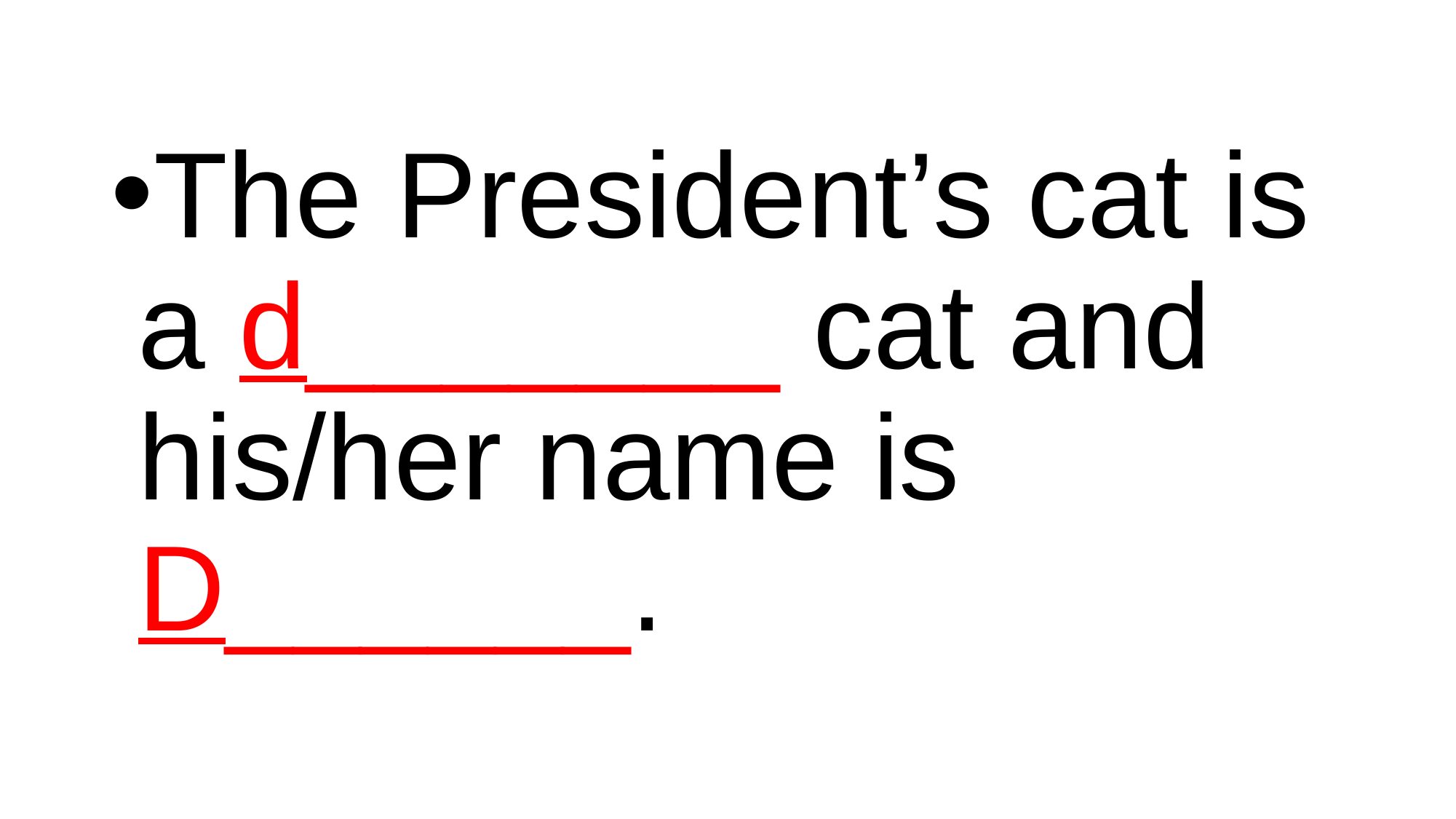

#
The President’s cat is a d_______ cat and his/her name is D______.